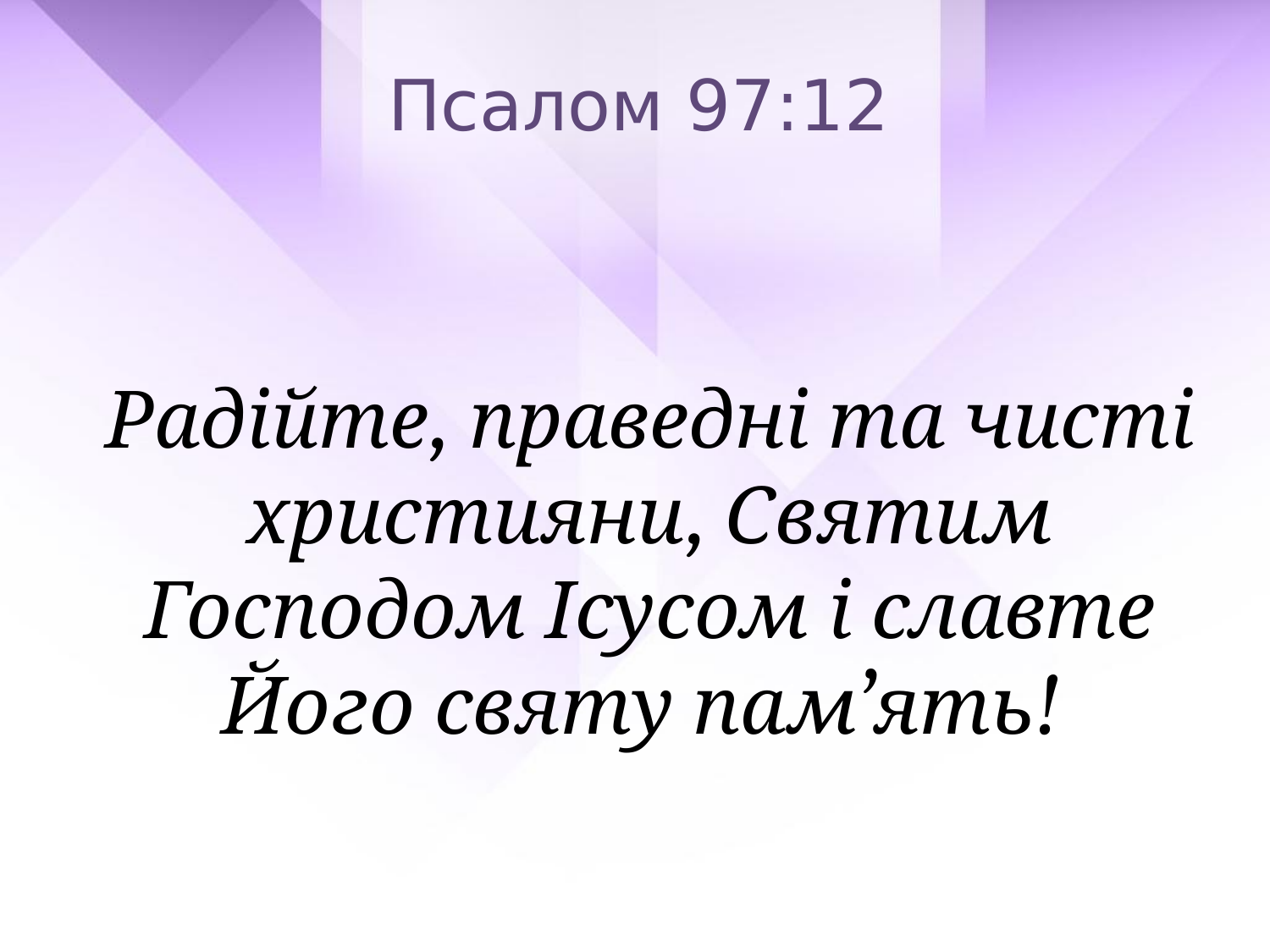

Псалом 97:12

Радійте, праведні та чисті християни, Святим Господом Ісусом і славте Його святу пам’ять!